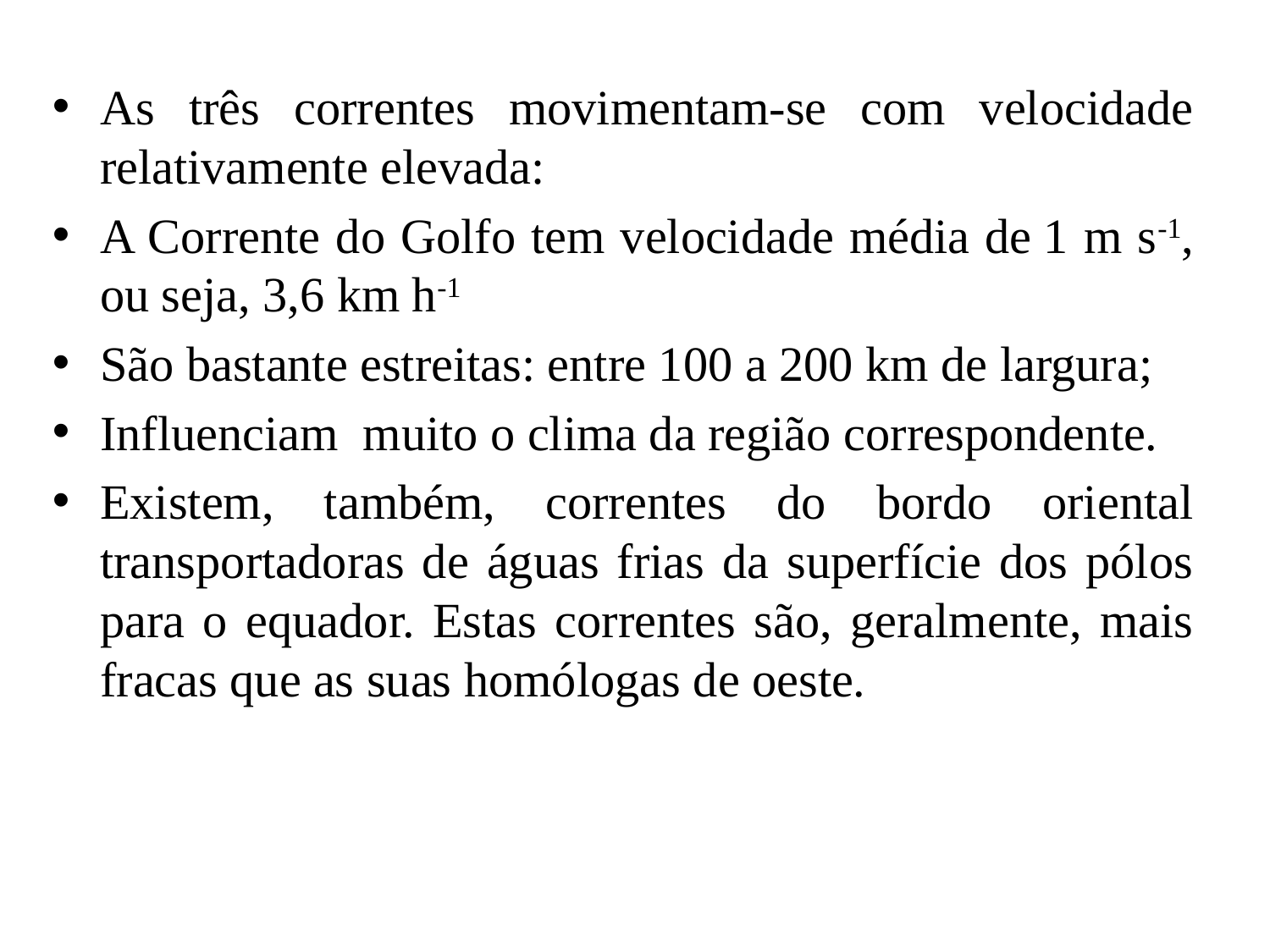

As três correntes movimentam-se com velocidade relativamente elevada:
A Corrente do Golfo tem velocidade média de 1 m s-1, ou seja, 3,6 km h-1
São bastante estreitas: entre 100 a 200 km de largura;
Influenciam  muito o clima da região correspondente.
Existem, também, correntes do bordo oriental transportadoras de águas frias da superfície dos pólos para o equador. Estas correntes são, geralmente, mais fracas que as suas homólogas de oeste.